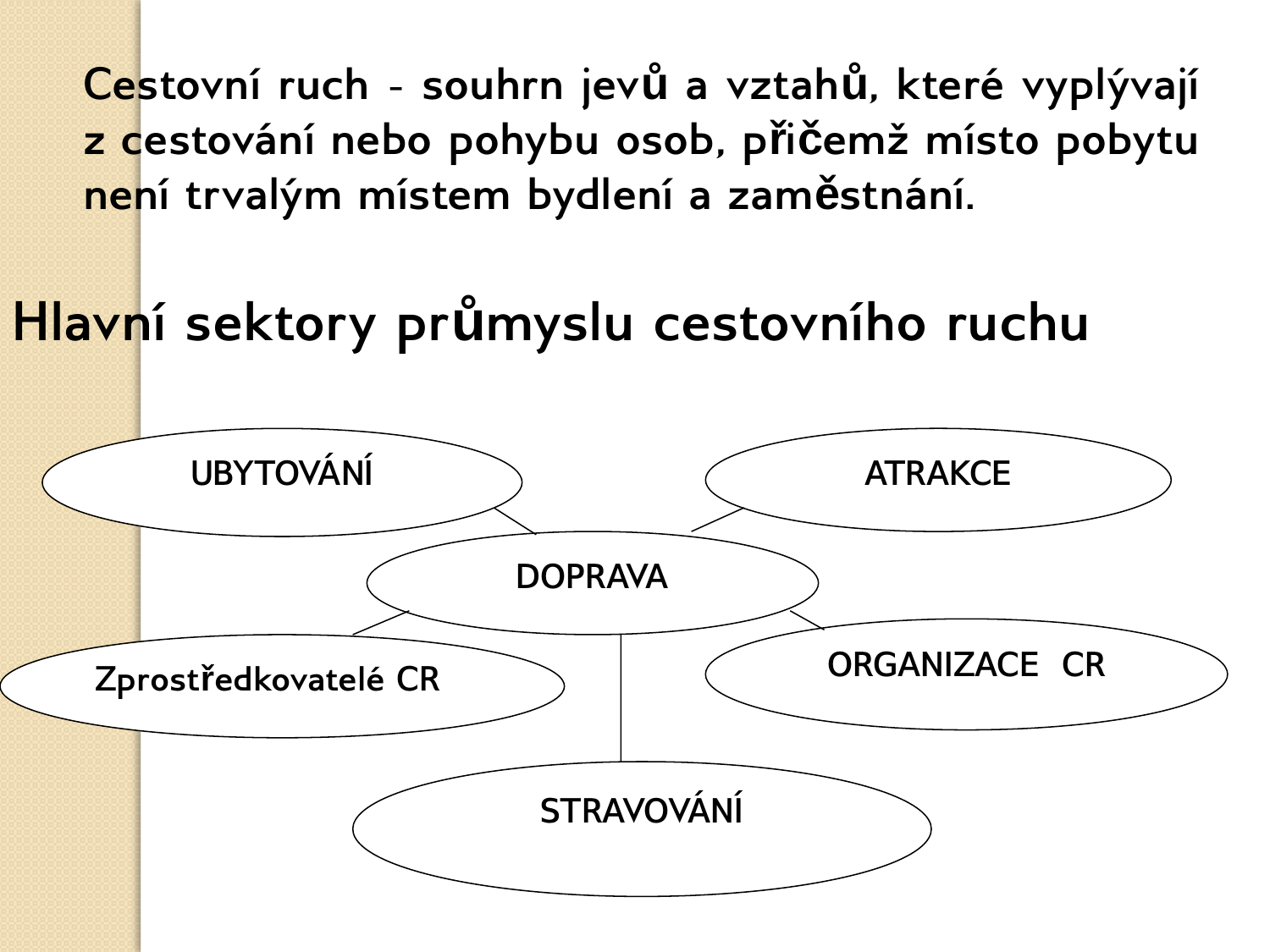

Cestovní ruch - souhrn jevů a vztahů, které vyplývají z cestování nebo pohybu osob, přičemž místo pobytu není trvalým místem bydlení a zaměstnání.

Hlavní sektory průmyslu cestovního ruchu

UBYTOVÁNÍ

ATRAKCE

DOPRAVA

ORGANIZACE  CR

Zprostředkovatelé CR

STRAVOVÁNÍ